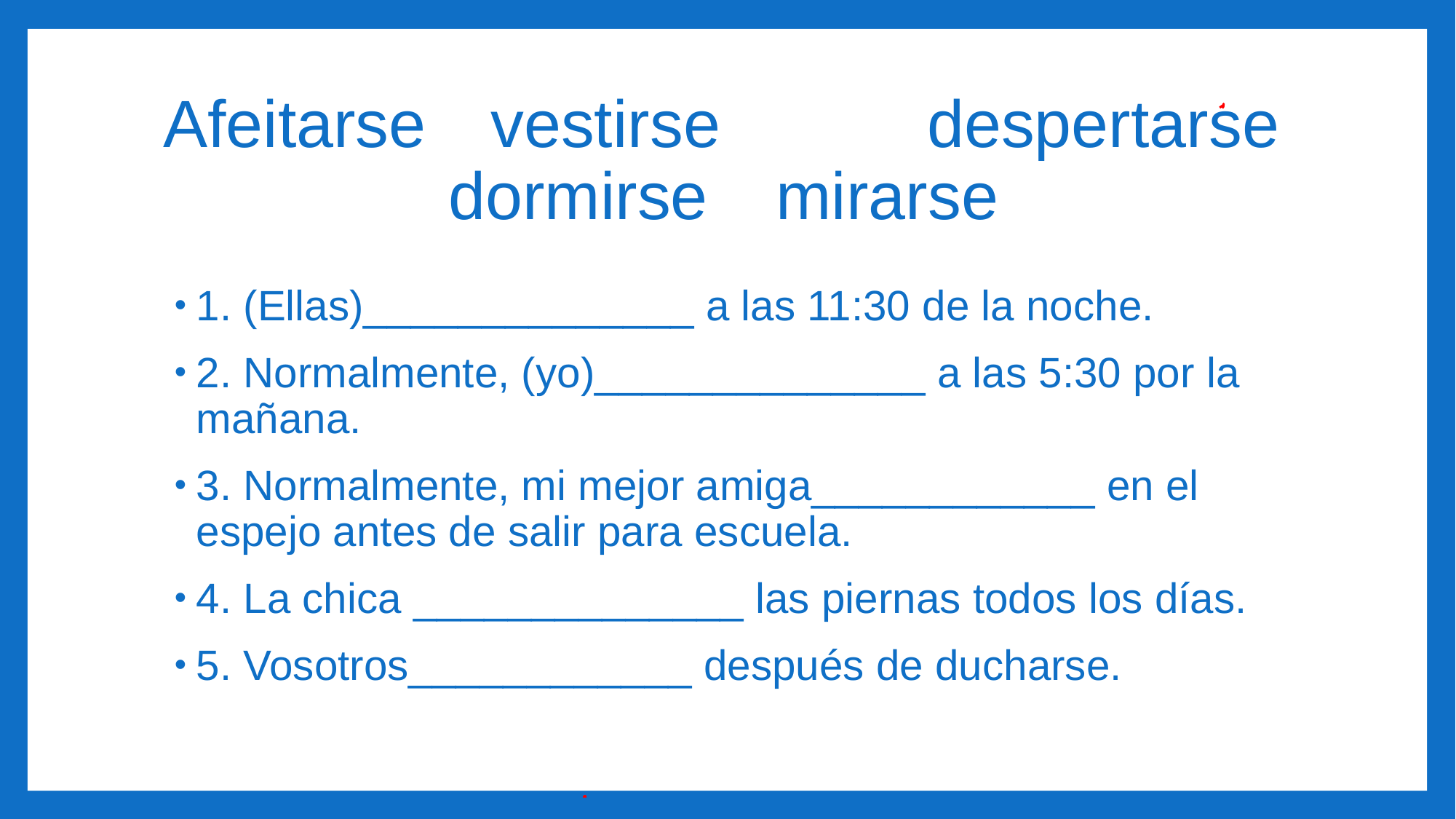

# Afeitarse	vestirse		despertarse		dormirse 	mirarse

1. (Ellas)______________ a las 11:30 de la noche.
2. Normalmente, (yo)______________ a las 5:30 por la mañana.
3. Normalmente, mi mejor amiga____________ en el espejo antes de salir para escuela.
4. La chica ______________ las piernas todos los días.
5. Vosotros____________ después de ducharse.